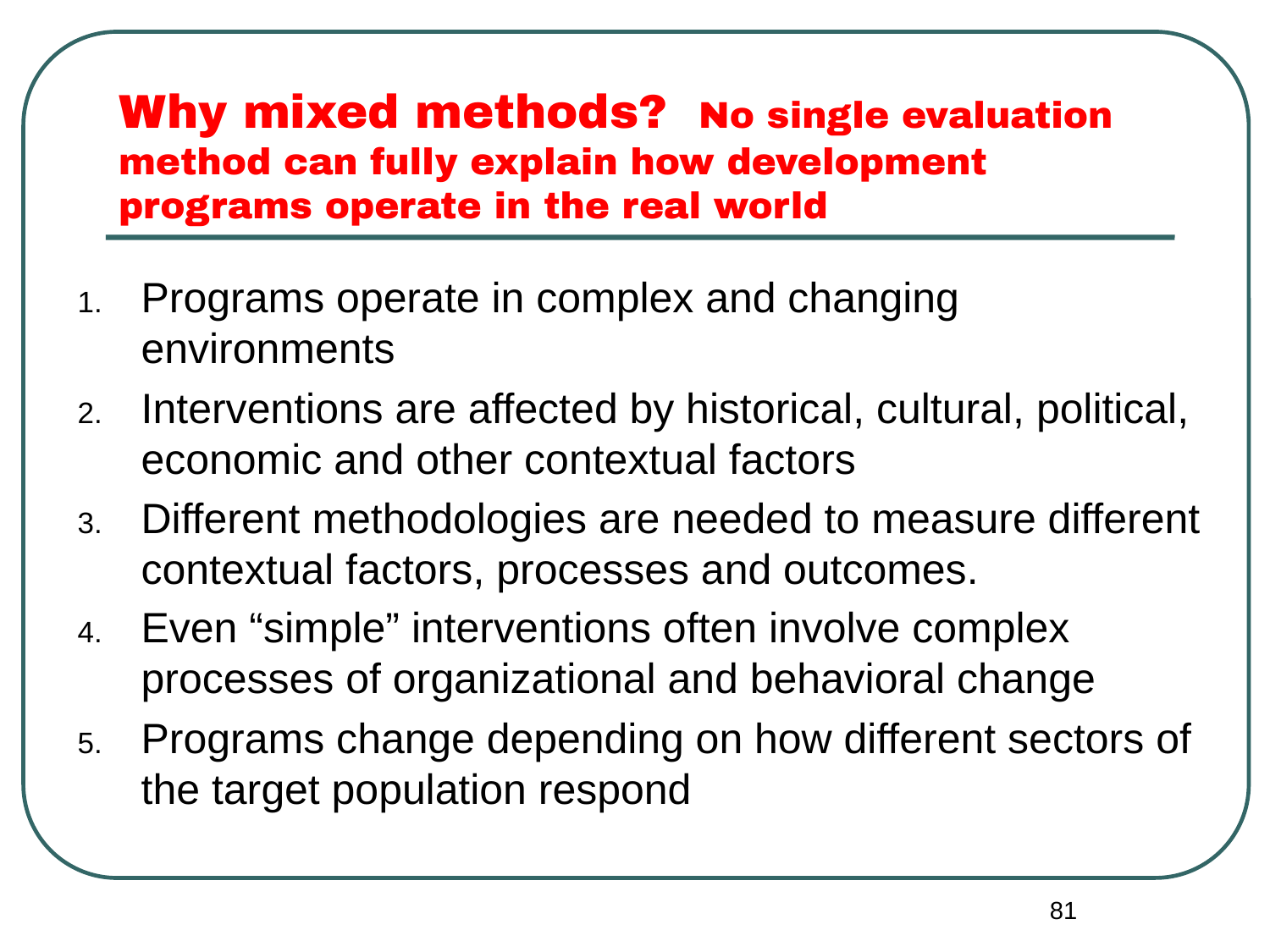

# Why mixed methods?  No single evaluation method can fully explain how development programs operate in the real world
Programs operate in complex and changing environments
Interventions are affected by historical, cultural, political, economic and other contextual factors
Different methodologies are needed to measure different contextual factors, processes and outcomes.
Even “simple” interventions often involve complex processes of organizational and behavioral change
Programs change depending on how different sectors of the target population respond
81